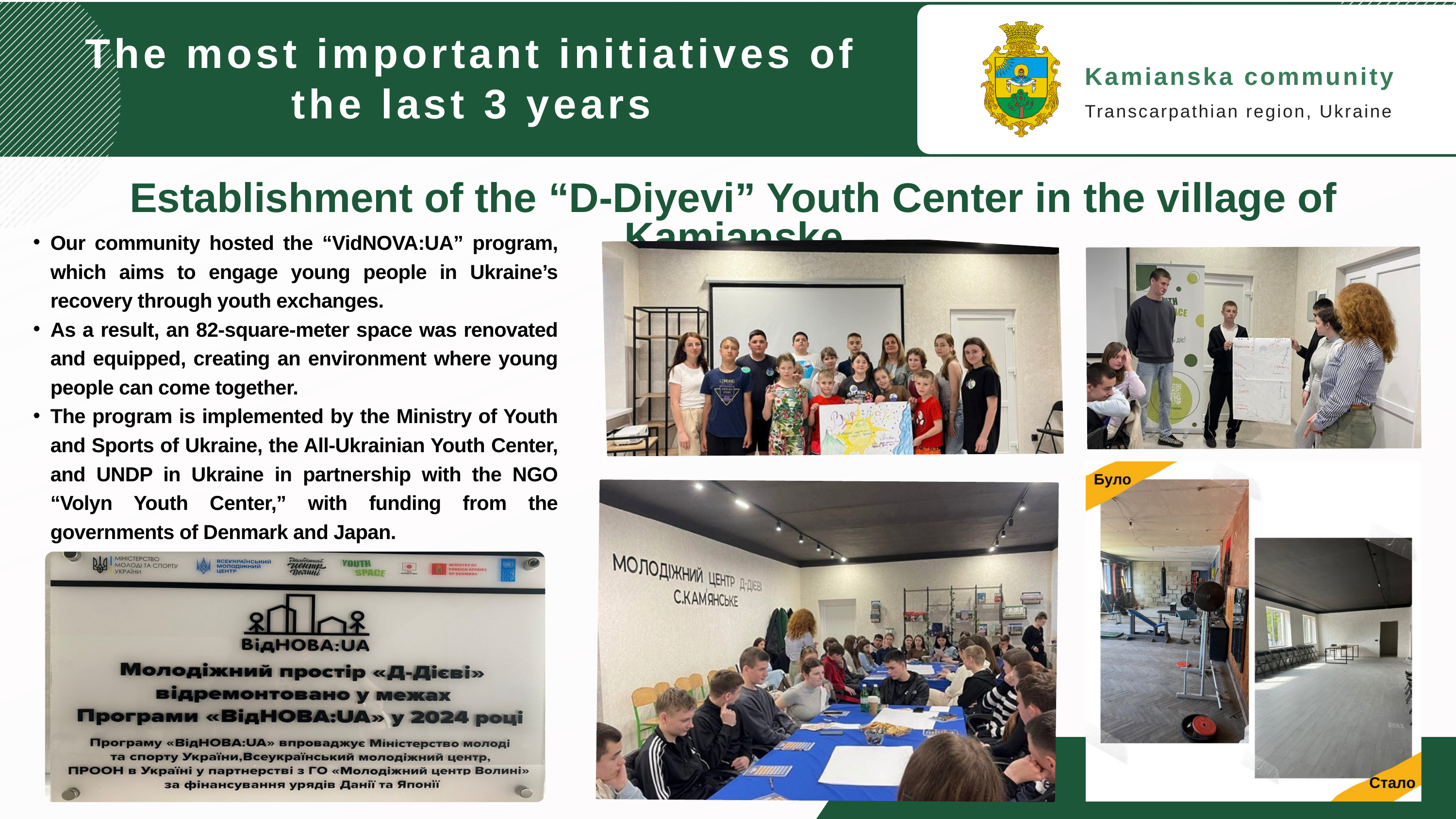

Kamianska community

Transcarpathian region, Ukraine
The most important initiatives of the last 3 years
Establishment of the “D-Diyevi” Youth Center in the village of Kamianske
Our community hosted the “VidNOVA:UA” program, which aims to engage young people in Ukraine’s recovery through youth exchanges.
As a result, an 82-square-meter space was renovated and equipped, creating an environment where young people can come together.
The program is implemented by the Ministry of Youth and Sports of Ukraine, the All-Ukrainian Youth Center, and UNDP in Ukraine in partnership with the NGO “Volyn Youth Center,” with funding from the governments of Denmark and Japan.